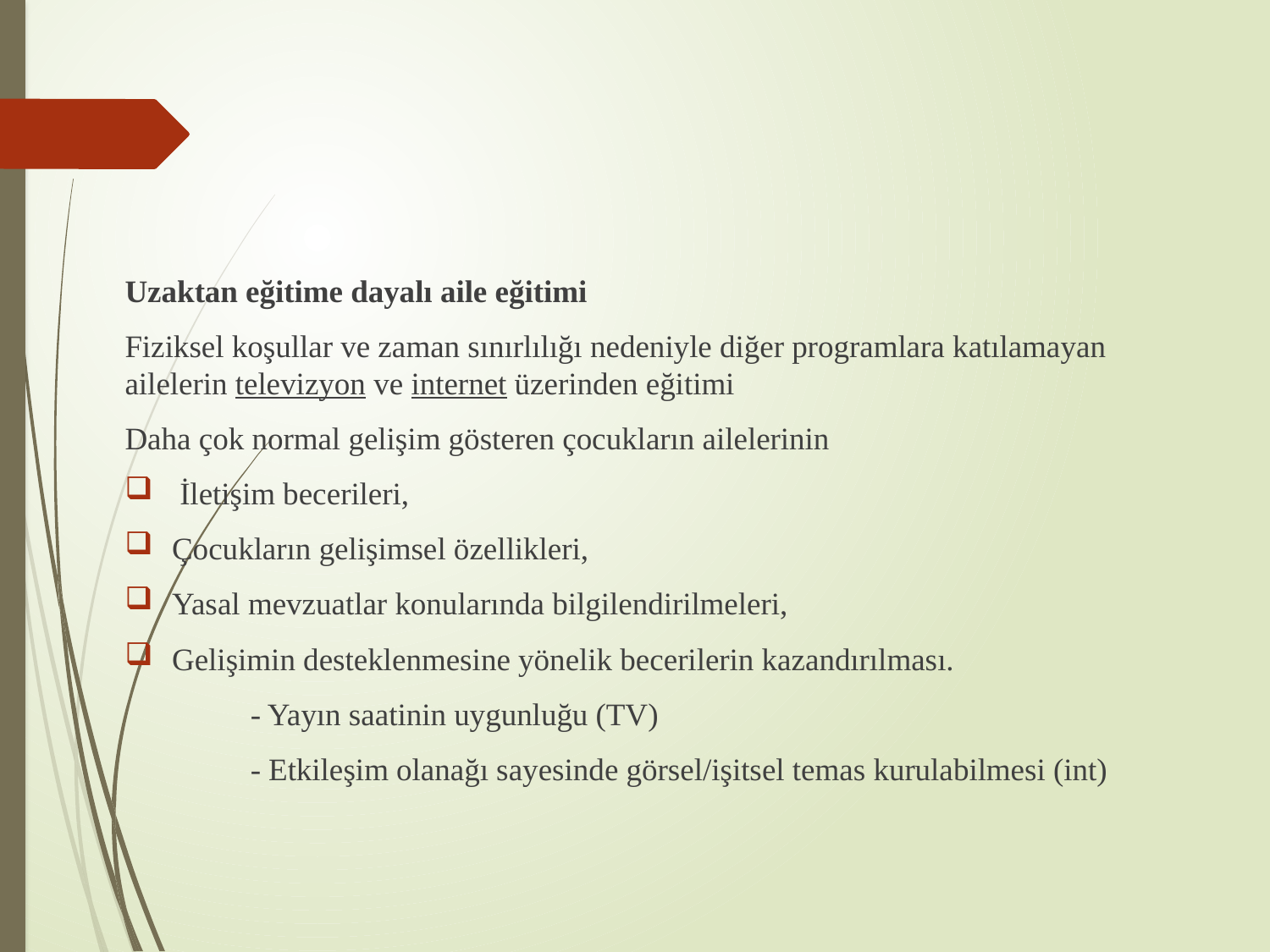

#
Uzaktan eğitime dayalı aile eğitimi
Fiziksel koşullar ve zaman sınırlılığı nedeniyle diğer programlara katılamayan ailelerin televizyon ve internet üzerinden eğitimi
Daha çok normal gelişim gösteren çocukların ailelerinin
 İletişim becerileri,
Çocukların gelişimsel özellikleri,
Yasal mevzuatlar konularında bilgilendirilmeleri,
Gelişimin desteklenmesine yönelik becerilerin kazandırılması.
	- Yayın saatinin uygunluğu (TV)
	- Etkileşim olanağı sayesinde görsel/işitsel temas kurulabilmesi (int)